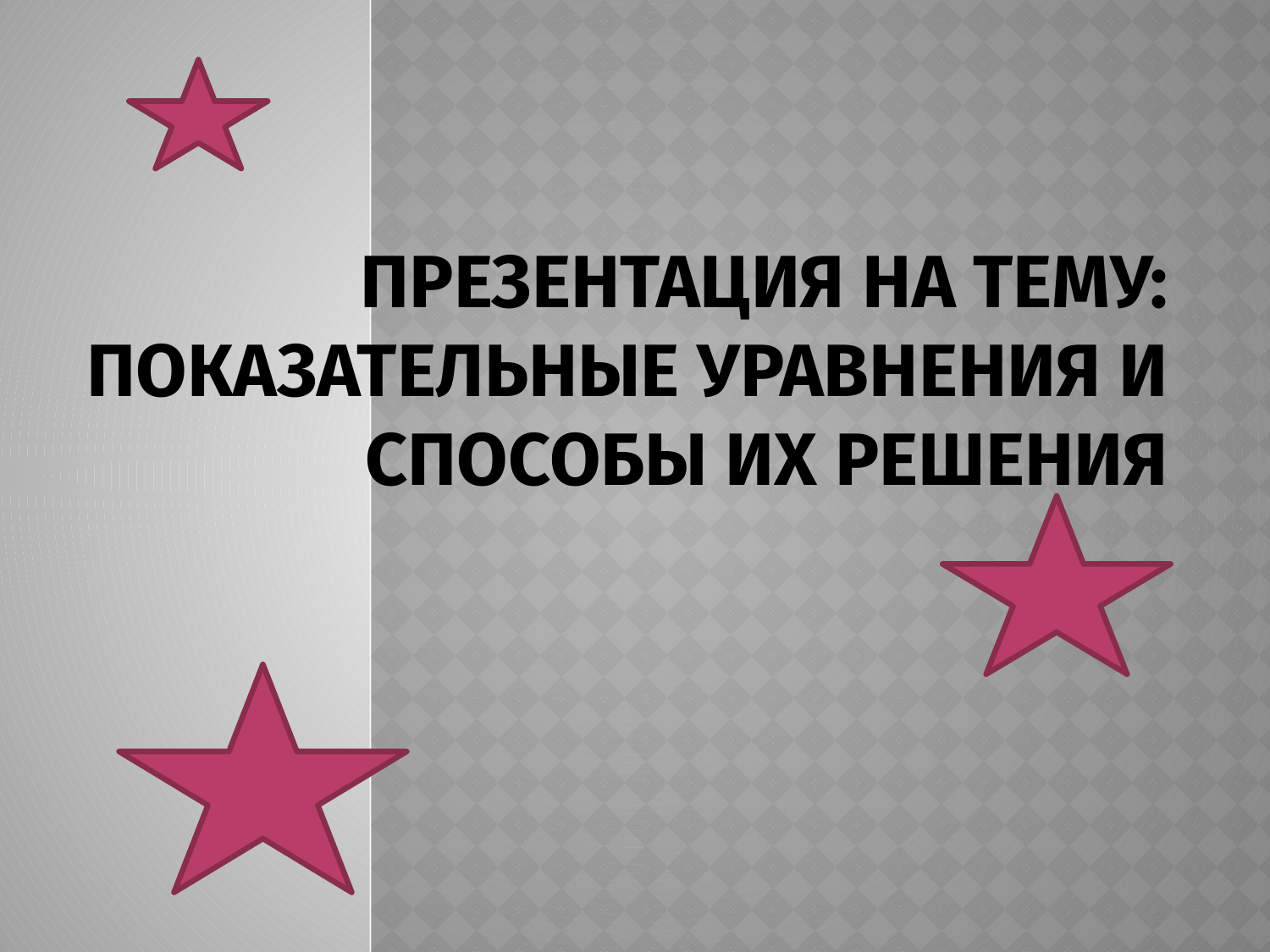

# Презентация на тему: показательные уравнения и способы их решения